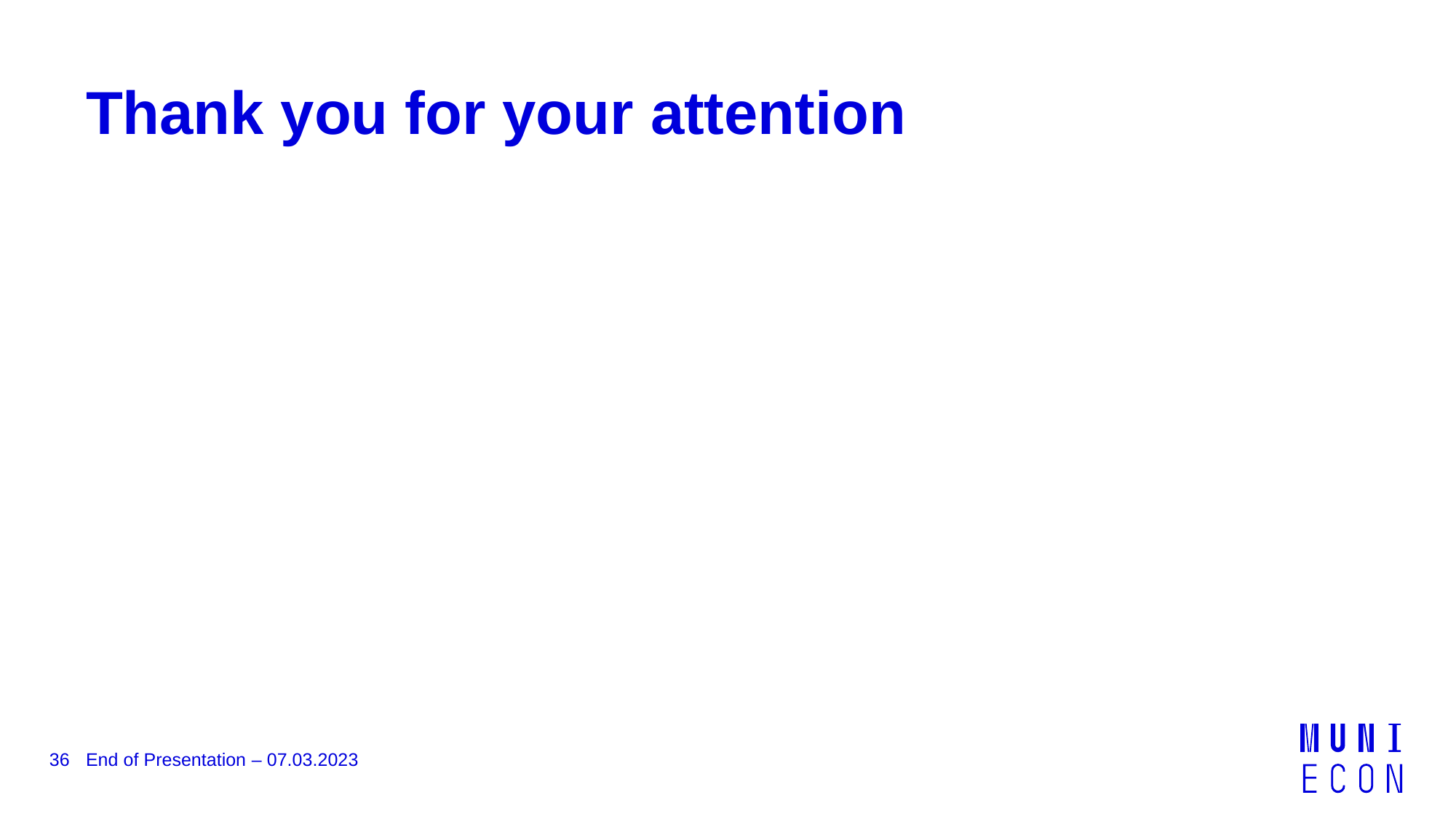

# Thank you for your attention

36
End of Presentation – 07.03.2023